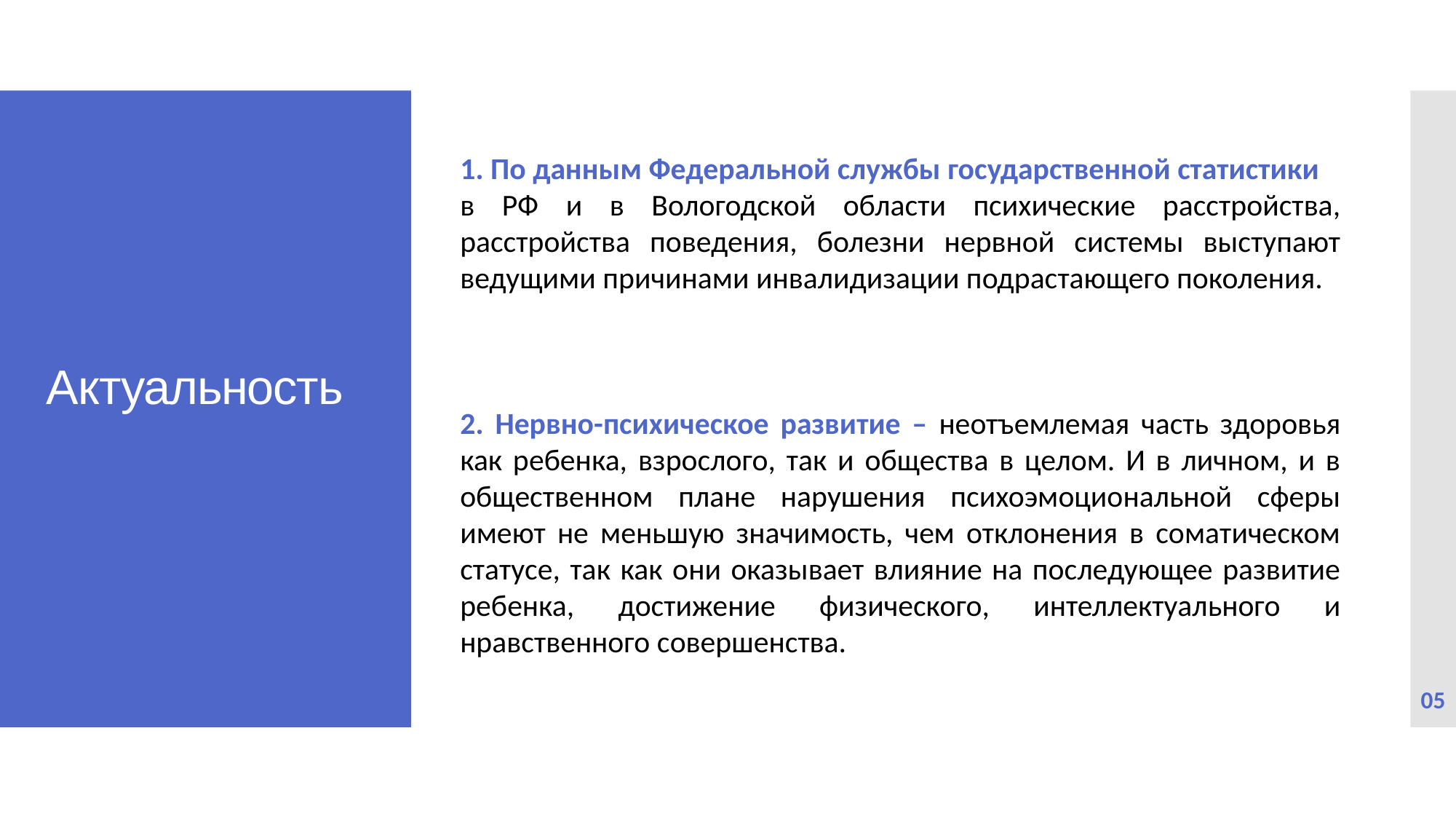

1. По данным Федеральной службы государственной статистики
в РФ и в Вологодской области психические расстройства, расстройства поведения, болезни нервной системы выступают ведущими причинами инвалидизации подрастающего поколения.

2. Нервно-психическое развитие – неотъемлемая часть здоровья как ребенка, взрослого, так и общества в целом. И в личном, и в общественном плане нарушения психоэмоциональной сферы имеют не меньшую значимость, чем отклонения в соматическом статусе, так как они оказывает влияние на последующее развитие ребенка, достижение физического, интеллектуального и нравственного совершенства.

# Актуальность

05